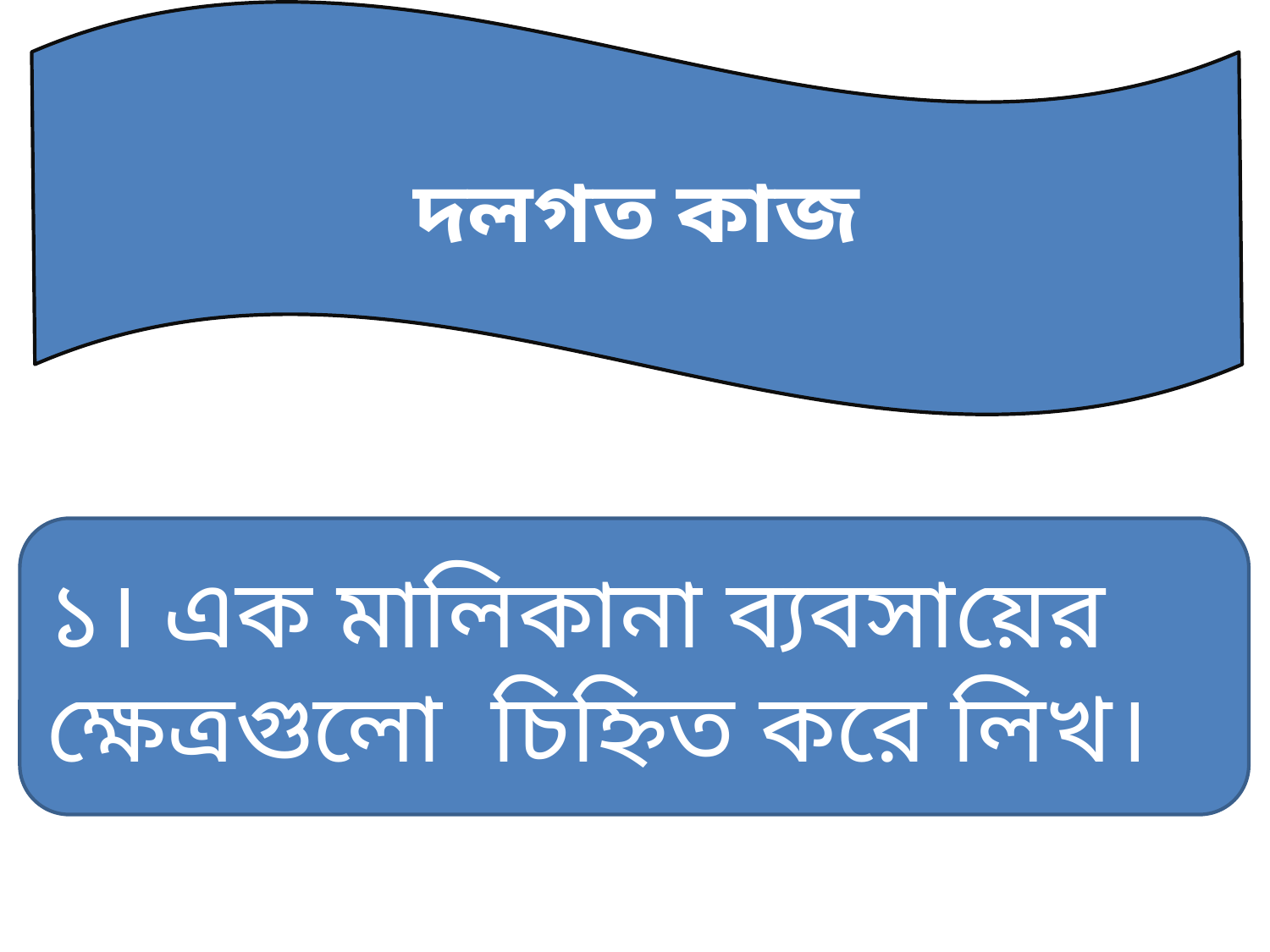

দলগত কাজ
১। এক মালিকানা ব্যবসায়ের ক্ষেত্রগুলো  চিহ্নিত করে লিখ।